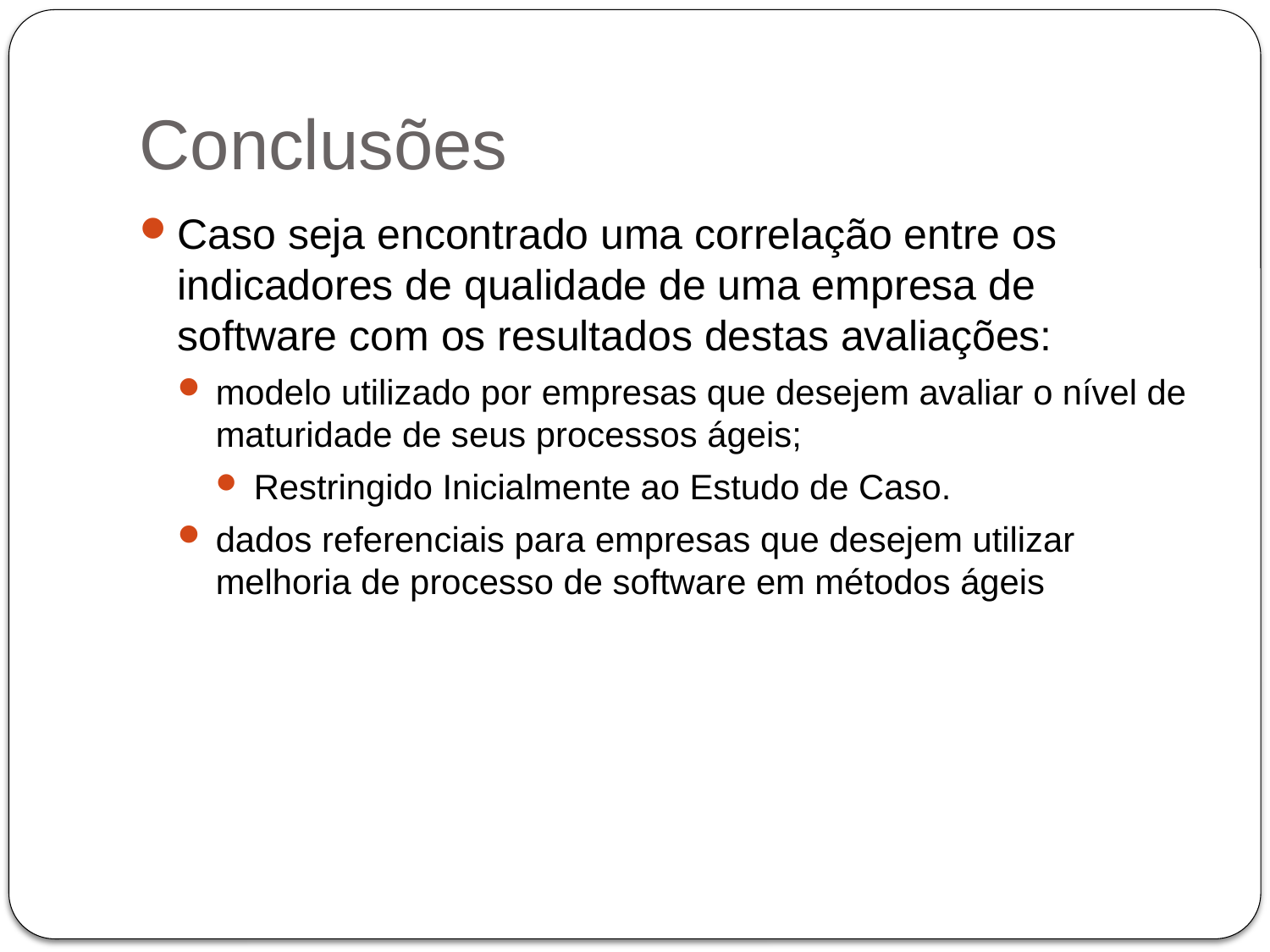

# Conclusões
Caso seja encontrado uma correlação entre os indicadores de qualidade de uma empresa de software com os resultados destas avaliações:
modelo utilizado por empresas que desejem avaliar o nível de maturidade de seus processos ágeis;
Restringido Inicialmente ao Estudo de Caso.
dados referenciais para empresas que desejem utilizar melhoria de processo de software em métodos ágeis